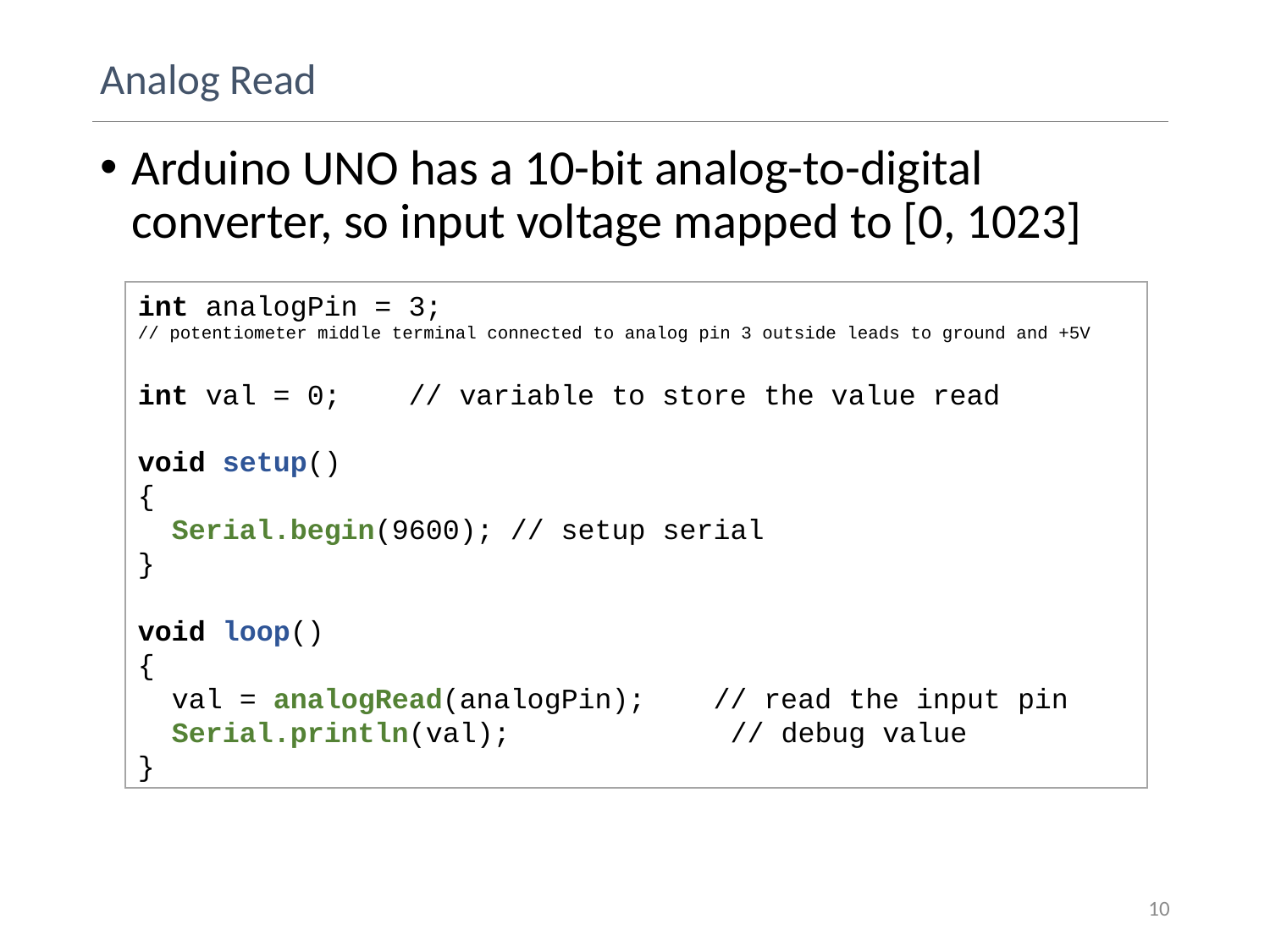

# Analog Read
Arduino UNO has a 10-bit analog-to-digital converter, so input voltage mapped to [0, 1023]
int analogPin = 3;
// potentiometer middle terminal connected to analog pin 3 outside leads to ground and +5V

int val = 0;    // variable to store the value read

void setup()
{
  Serial.begin(9600); // setup serial
}

void loop()
{
  val = analogRead(analogPin);    // read the input pin
  Serial.println(val);             // debug value
}
10